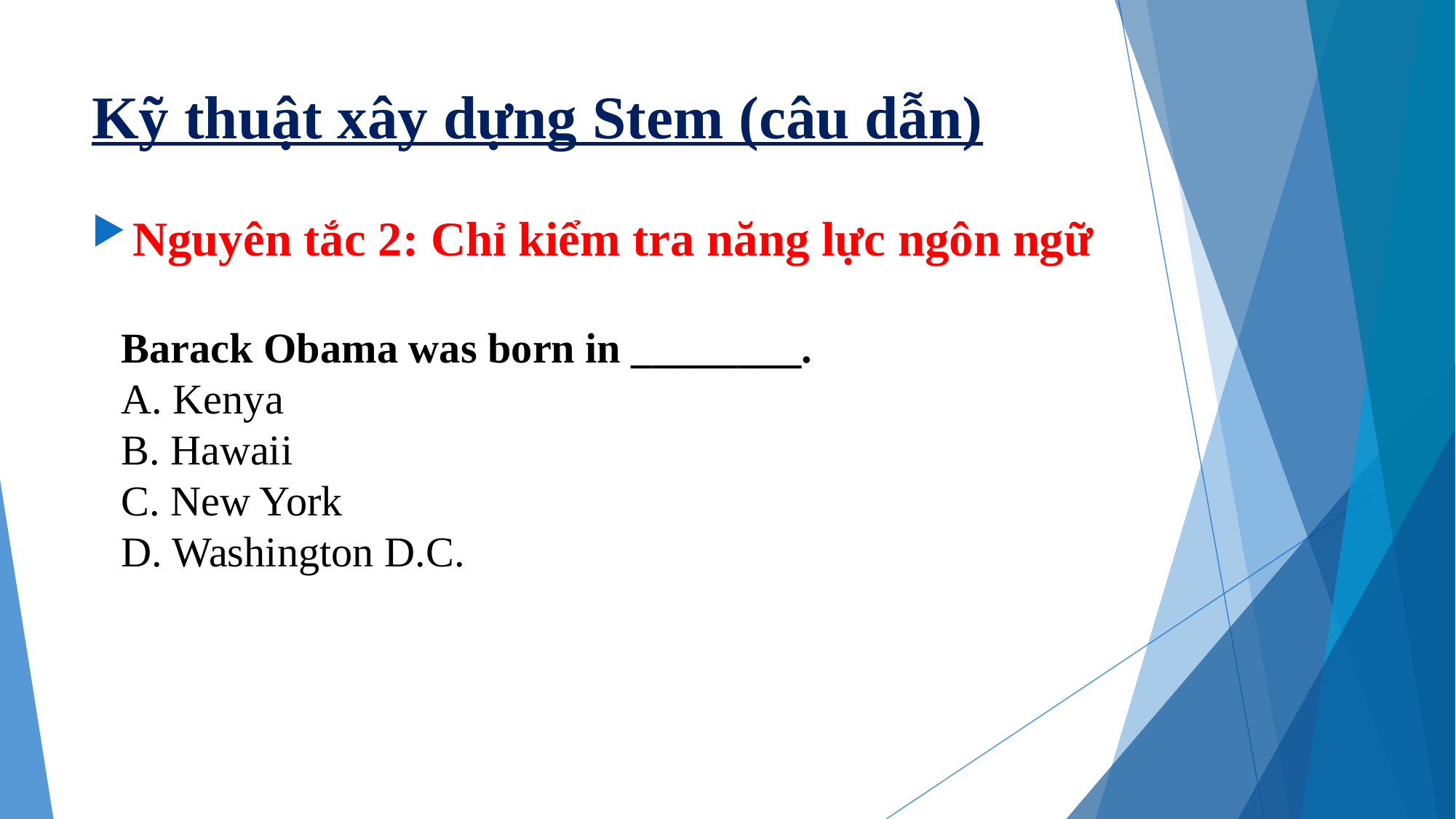

# Kỹ thuật xây dựng Stem (câu dẫn)
Nguyên tắc 2: Chỉ kiểm tra năng lực ngôn ngữ
Barack Obama was born in ________.
A. Kenya
B. Hawaii
C. New York
D. Washington D.C.